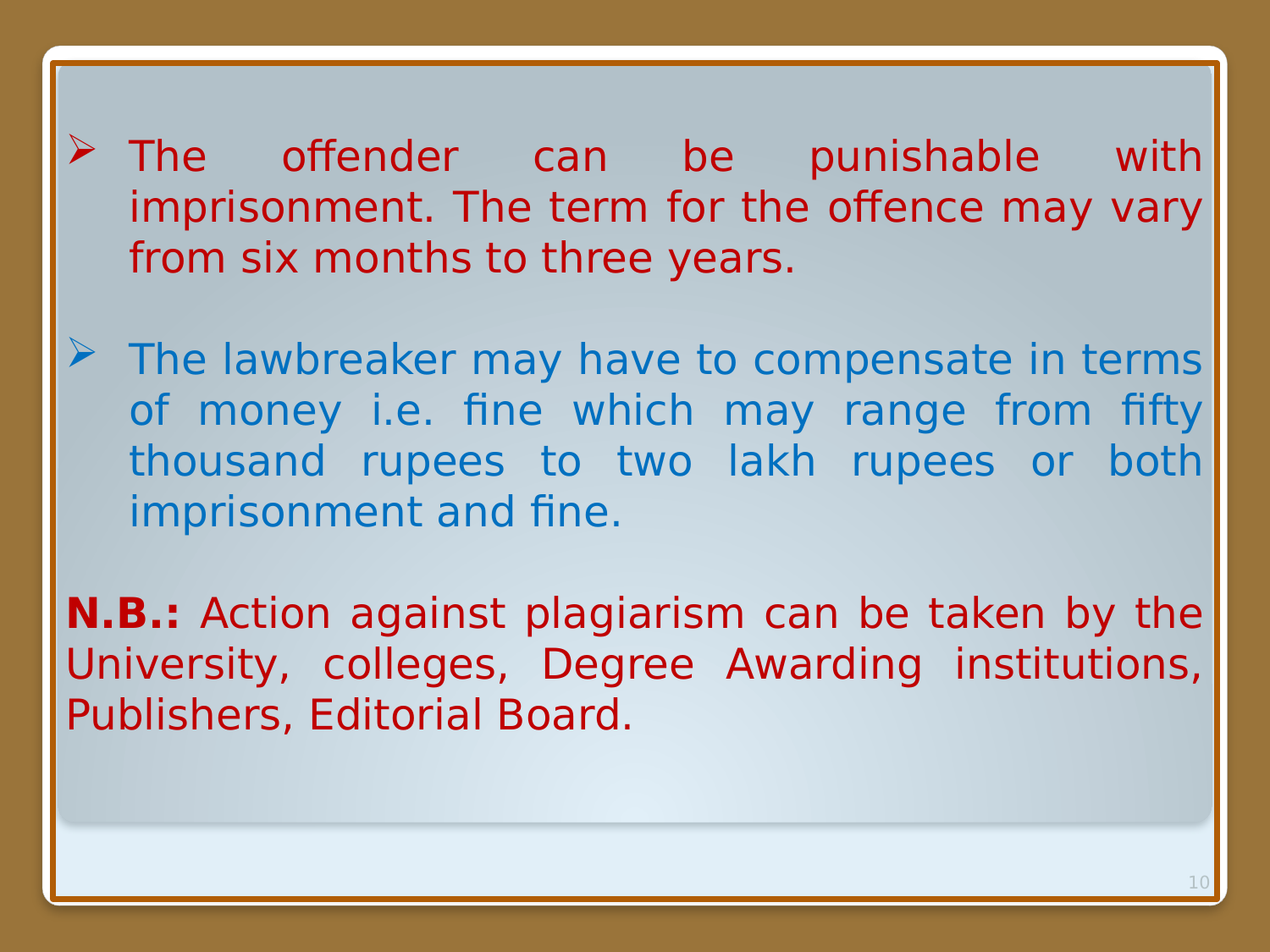

The offender can be punishable with imprisonment. The term for the offence may vary from six months to three years.

The lawbreaker may have to compensate in terms of money i.e. fine which may range from fifty thousand rupees to two lakh rupees or both imprisonment and fine.

N.B.: Action against plagiarism can be taken by the University, colleges, Degree Awarding institutions, Publishers, Editorial Board.

10